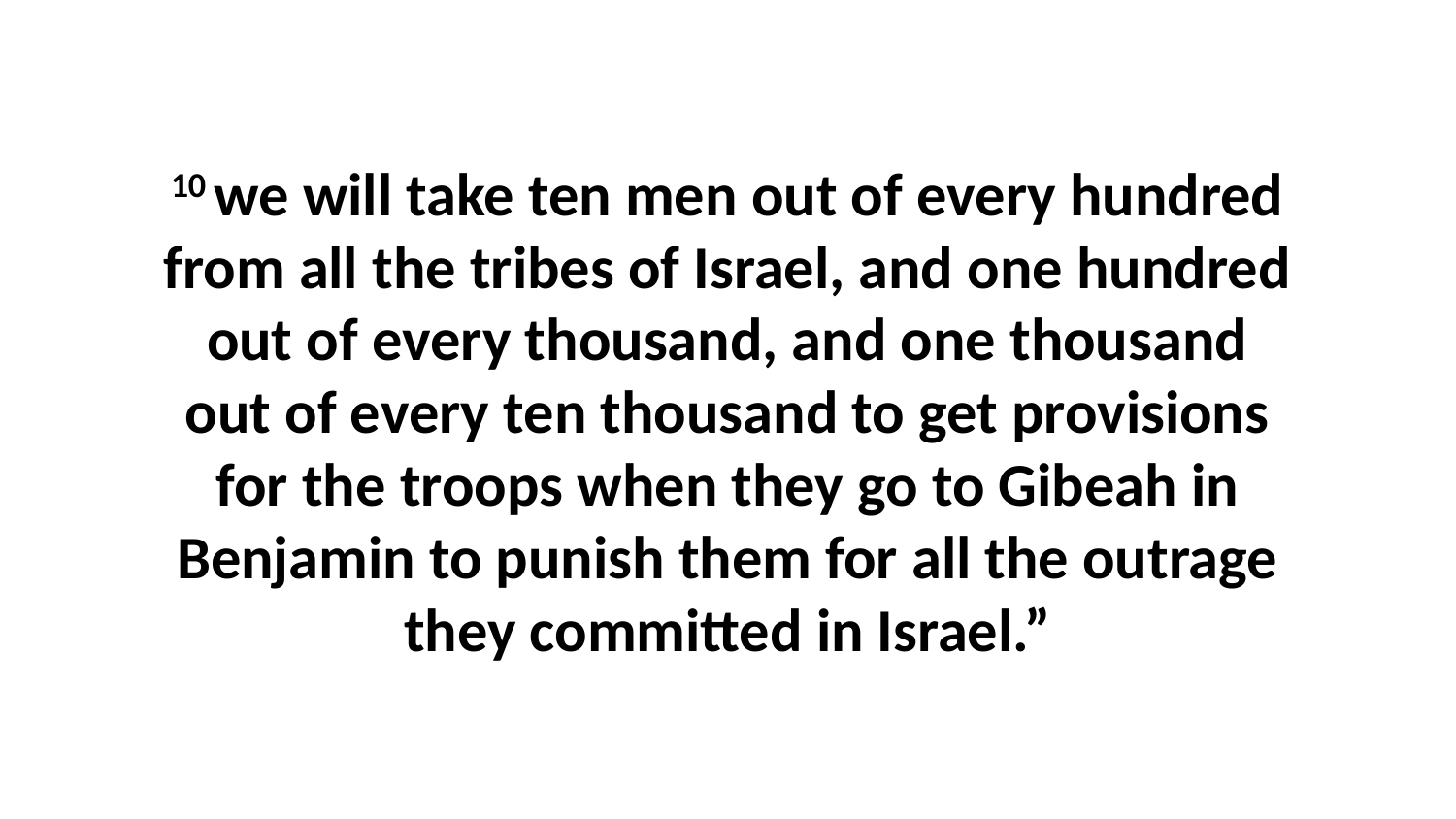

10 we will take ten men out of every hundred from all the tribes of Israel, and one hundred out of every thousand, and one thousand out of every ten thousand to get provisions for the troops when they go to Gibeah in Benjamin to punish them for all the outrage they committed in Israel.”